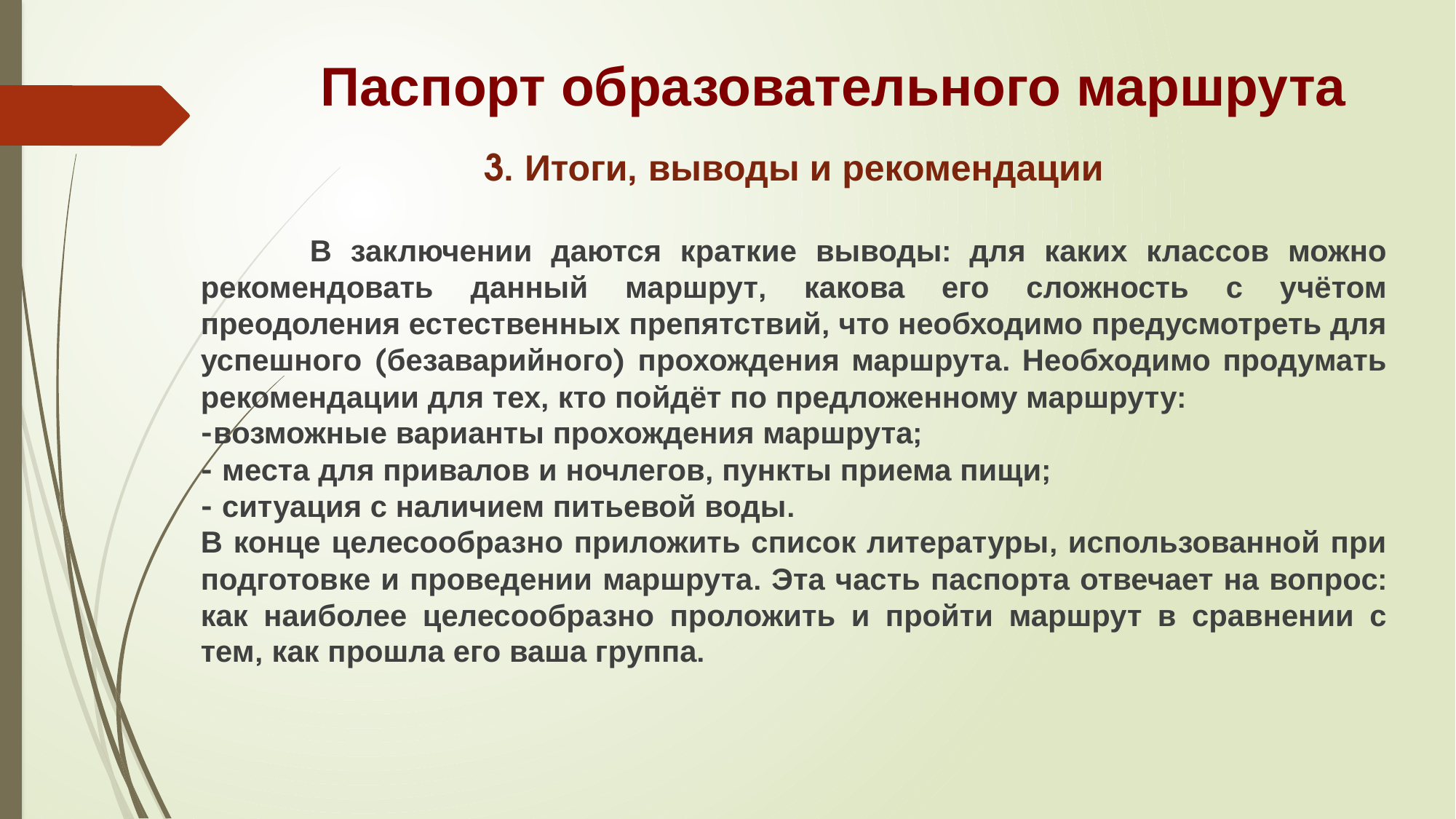

# Паспорт образовательного маршрута
3. Итоги, выводы и рекомендации

	В заключении даются краткие выводы: для каких классов можно рекомендовать данный маршрут, какова его сложность с учётом преодоления естественных препятствий, что необходимо предусмотреть для успешного (безаварийного) прохождения маршрута. Необходимо продумать рекомендации для тех, кто пойдёт по предложенному маршруту:
-возможные варианты прохождения маршрута;
- места для привалов и ночлегов, пункты приема пищи;
- ситуация с наличием питьевой воды.
В конце целесообразно приложить список литературы, использованной при подготовке и проведении маршрута. Эта часть паспорта отвечает на вопрос: как наиболее целесообразно проложить и пройти маршрут в сравнении с тем, как прошла его ваша группа.